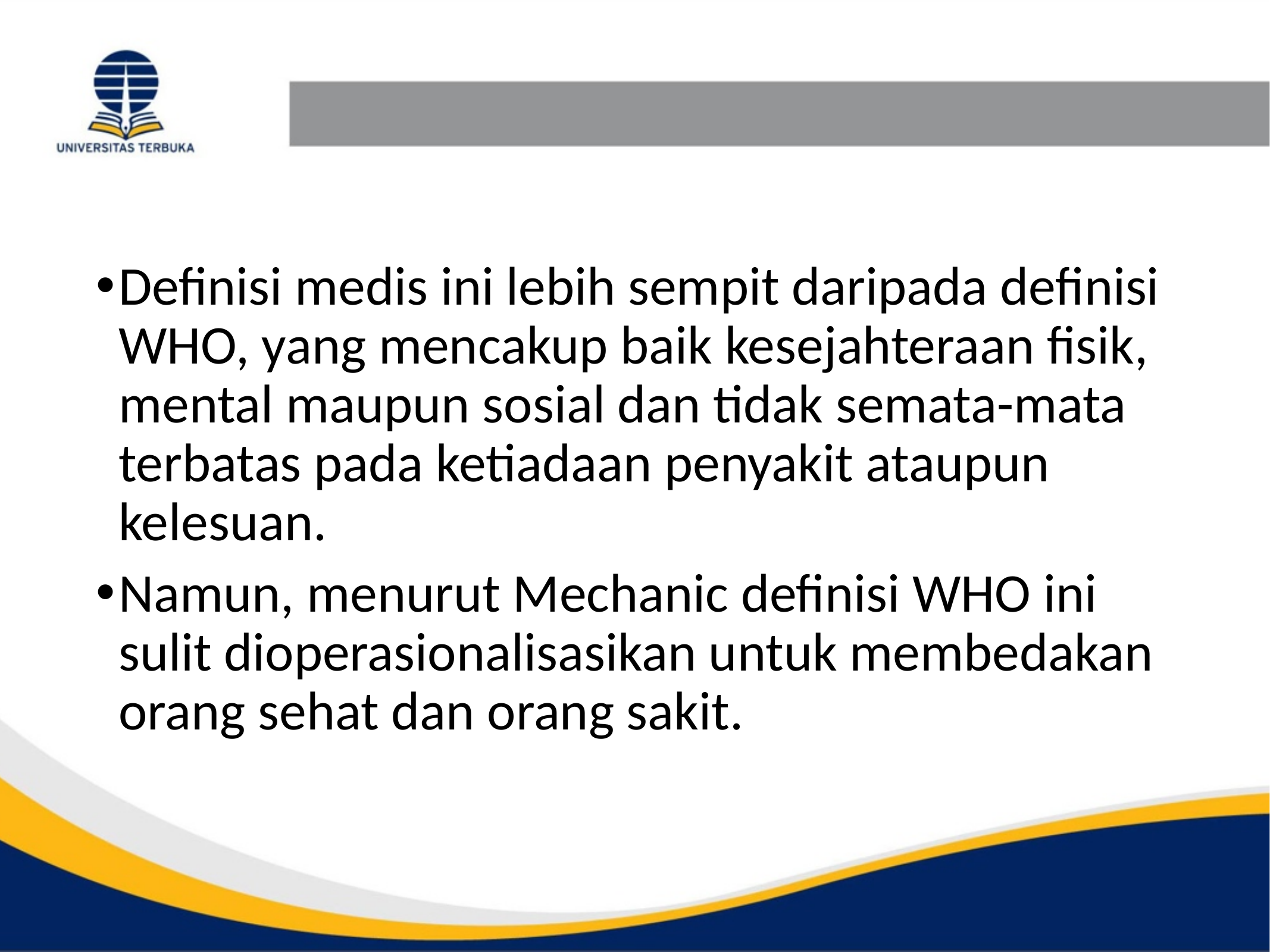

#
Definisi medis ini lebih sempit daripada definisi WHO, yang mencakup baik kesejahteraan fisik, mental maupun sosial dan tidak semata-mata terbatas pada ketiadaan penyakit ataupun kelesuan.
Namun, menurut Mechanic definisi WHO ini sulit dioperasionalisasikan untuk membedakan orang sehat dan orang sakit.